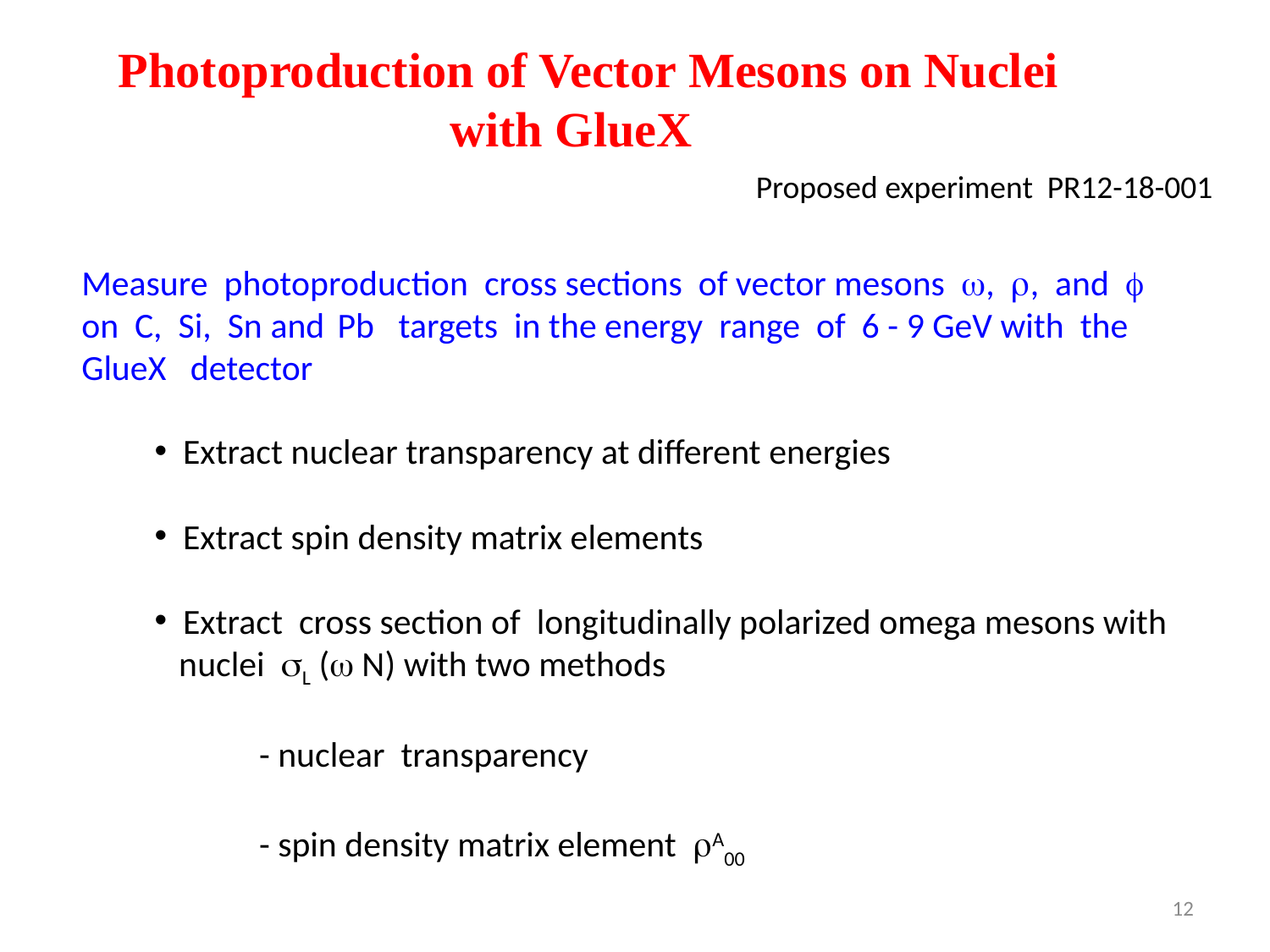

Photoproduction of Vector Mesons on Nuclei
                           with GlueX
Proposed experiment  PR12-18-001
  Measure  photoproduction  cross sections  of vector mesons  ω,  ρ,  and  φ
  on  C,  Si,  Sn and  Pb   targets  in the energy  range  of  6 - 9 GeV with  the
  GlueX   detector
  Extract nuclear transparency at different energies

  Extract spin density matrix elements

  Extract  cross section of  longitudinally polarized omega mesons with
   nuclei  σL (ω N) with two methods

             - nuclear  transparency

             - spin density matrix element  ρA00

12